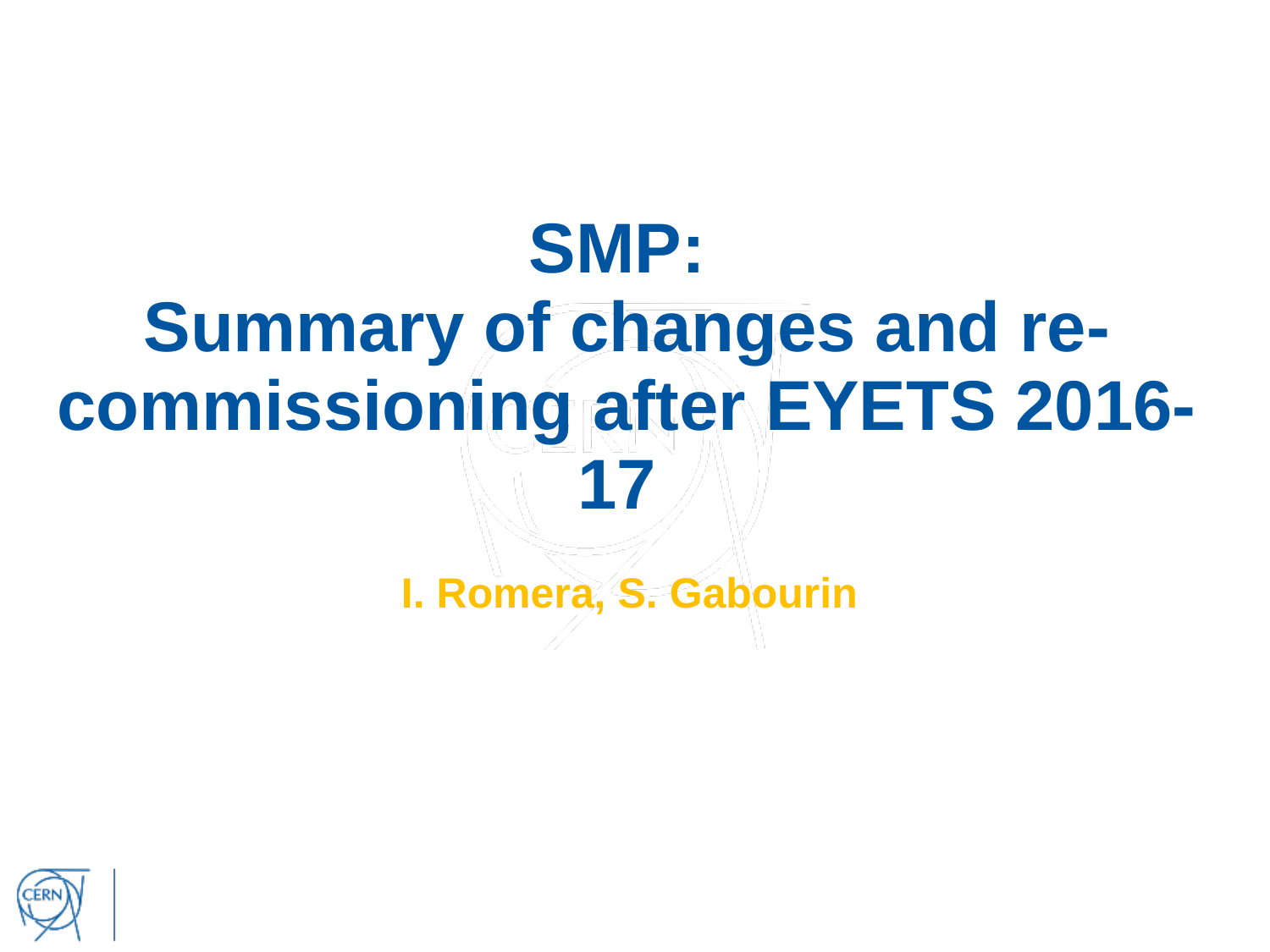

SMP:
Summary of changes and re-commissioning after EYETS 2016-17
I. Romera, S. Gabourin